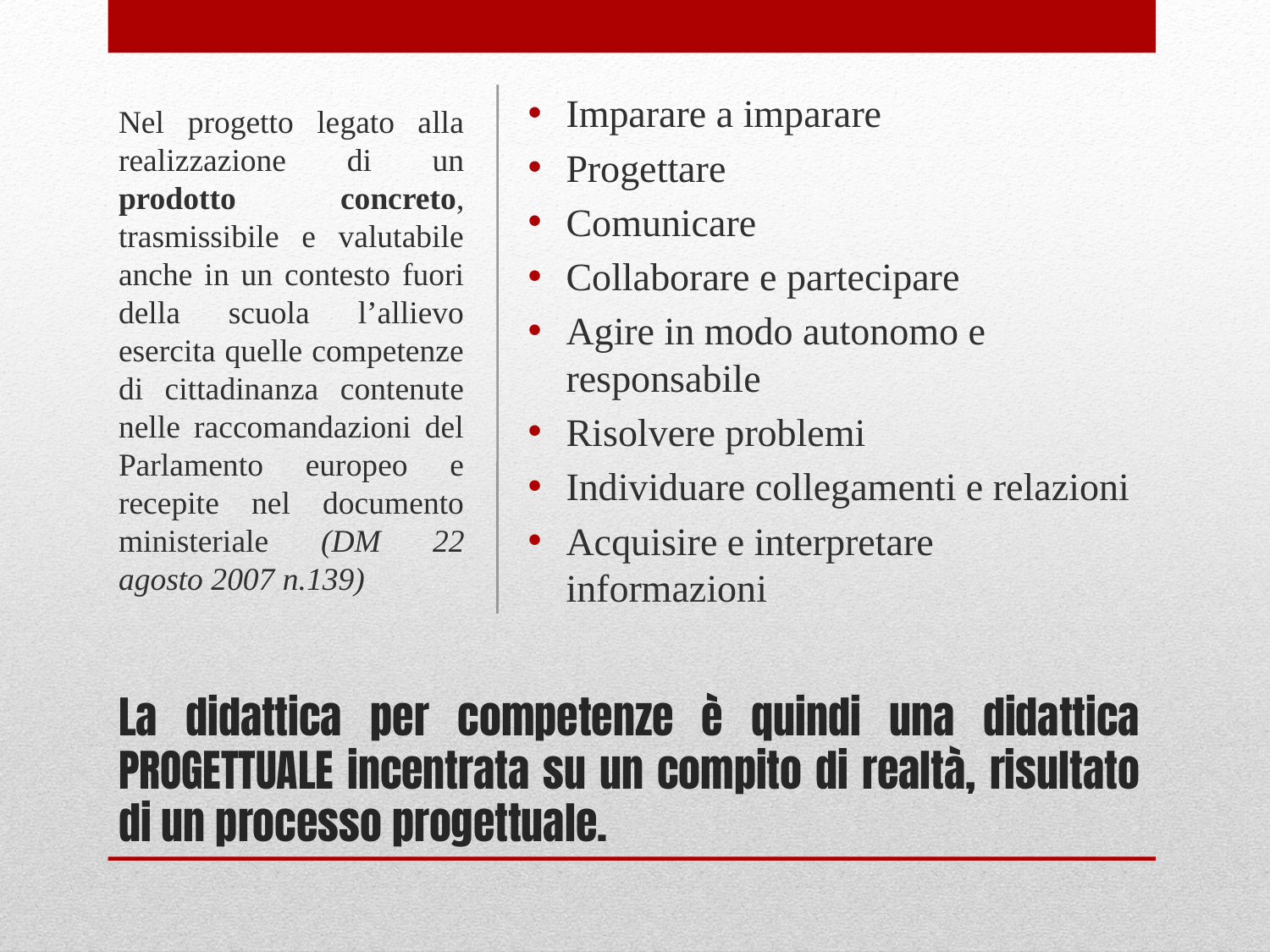

Nel progetto legato alla realizzazione di un prodotto concreto, trasmissibile e valutabile anche in un contesto fuori della scuola l’allievo esercita quelle competenze di cittadinanza contenute nelle raccomandazioni del Parlamento europeo e recepite nel documento ministeriale (DM 22 agosto 2007 n.139)
Imparare a imparare
Progettare
Comunicare
Collaborare e partecipare
Agire in modo autonomo e responsabile
Risolvere problemi
Individuare collegamenti e relazioni
Acquisire e interpretare informazioni
# La didattica per competenze è quindi una didattica PROGETTUALE incentrata su un compito di realtà, risultato di un processo progettuale.